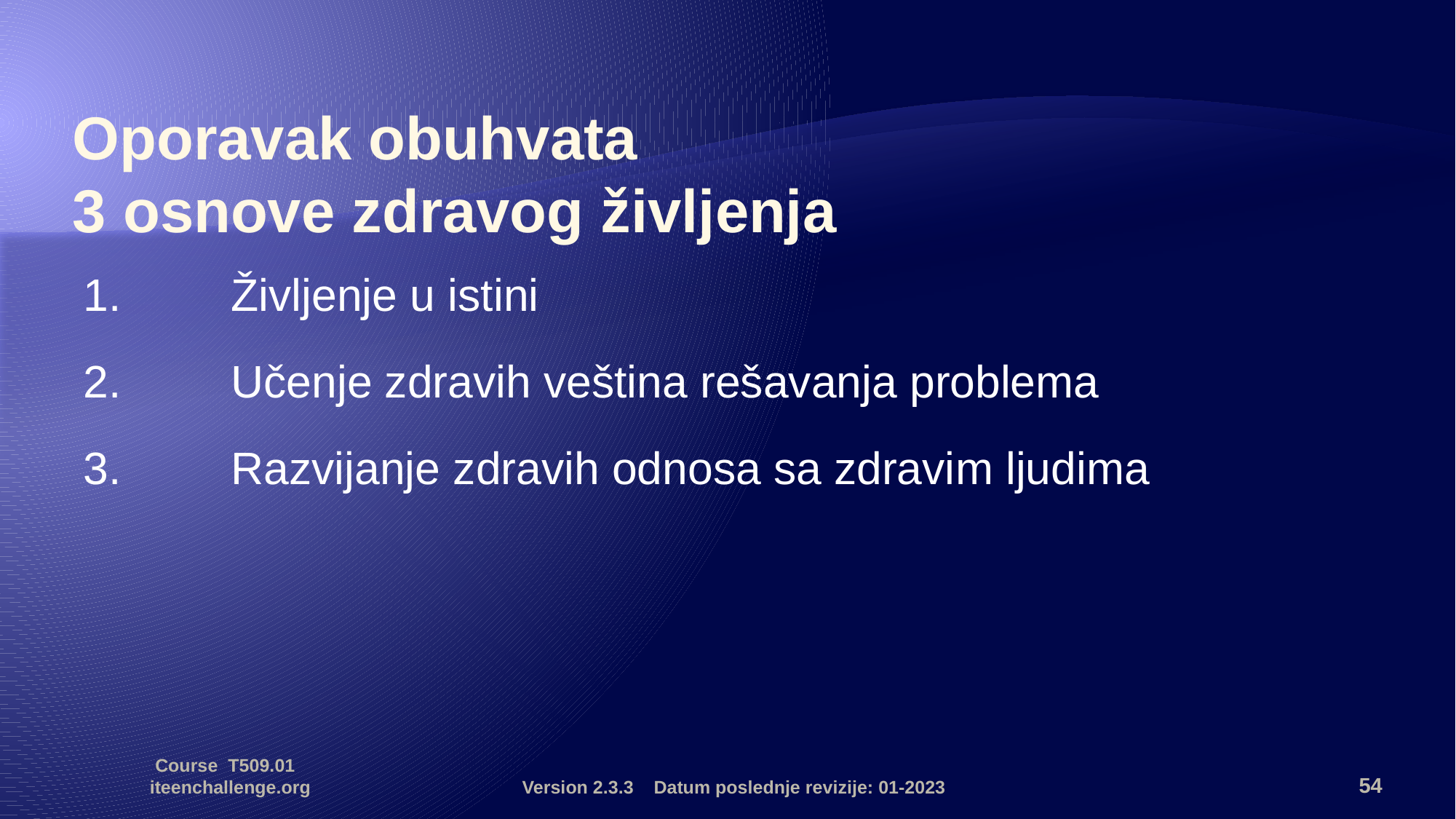

# Oporavak obuhvata 3 osnove zdravog življenja
1.  	Življenje u istini
2.  	Učenje zdravih veština rešavanja problema
3.  	Razvijanje zdravih odnosa sa zdravim ljudima
Course  T509.01   iteenchallenge.org
Version 2.3.3    Datum poslednje revizije: 01-2023
54